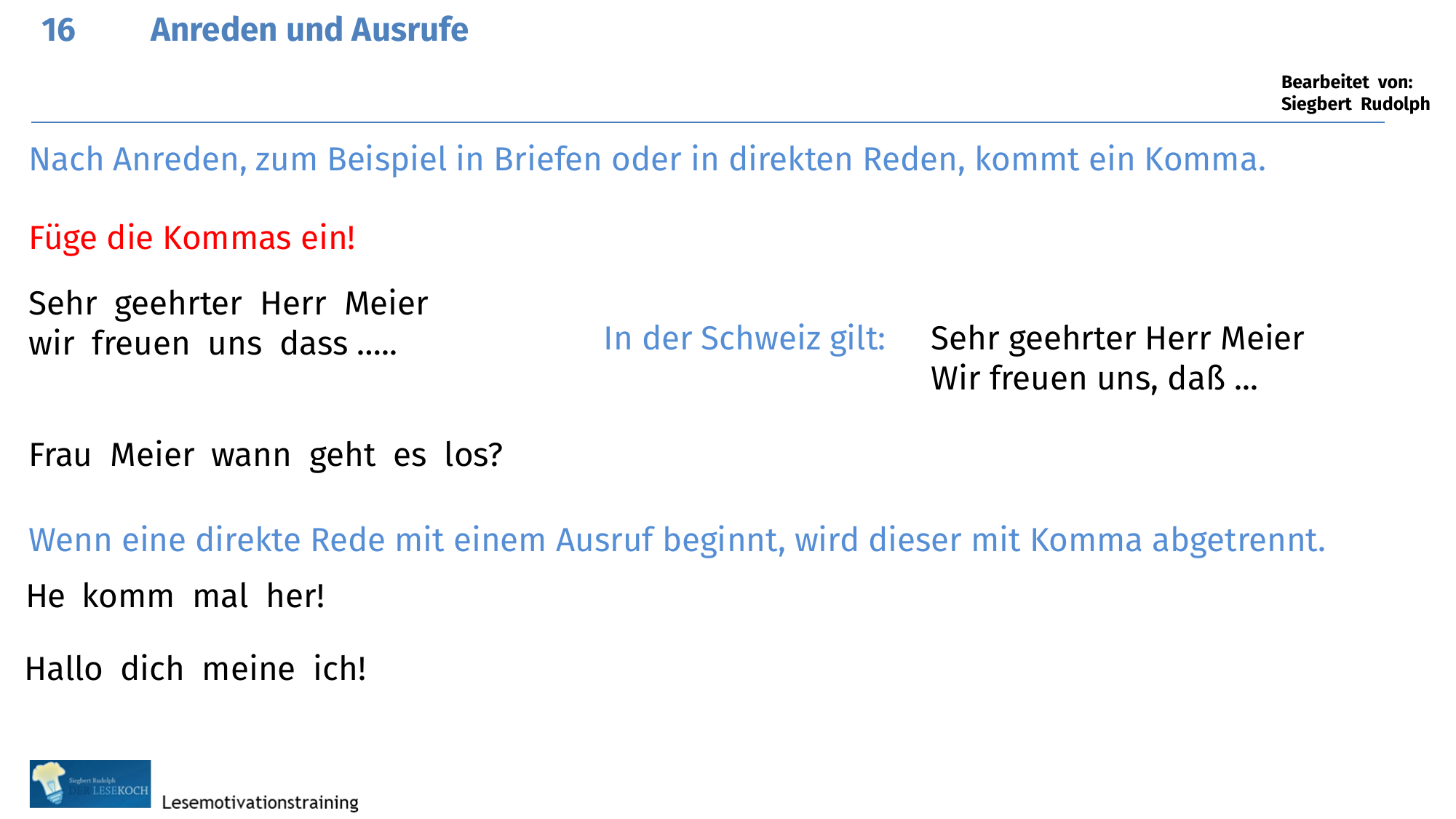

16	Anreden und Ausrufe
Nach Anreden, zum Beispiel in Briefen oder in direkten Reden, kommt ein Komma.
Füge die Kommas ein!

Sehr  geehrter  Herr  Meier
wir  freuen  uns  dass …..
In der Schweiz gilt: 	Sehr geehrter Herr Meier
			Wir freuen uns, daß ...
Frau  Meier  wann  geht  es  los?
Wenn eine direkte Rede mit einem Ausruf beginnt, wird dieser mit Komma abgetrennt.
He  komm  mal  her!
Hallo  dich  meine  ich!